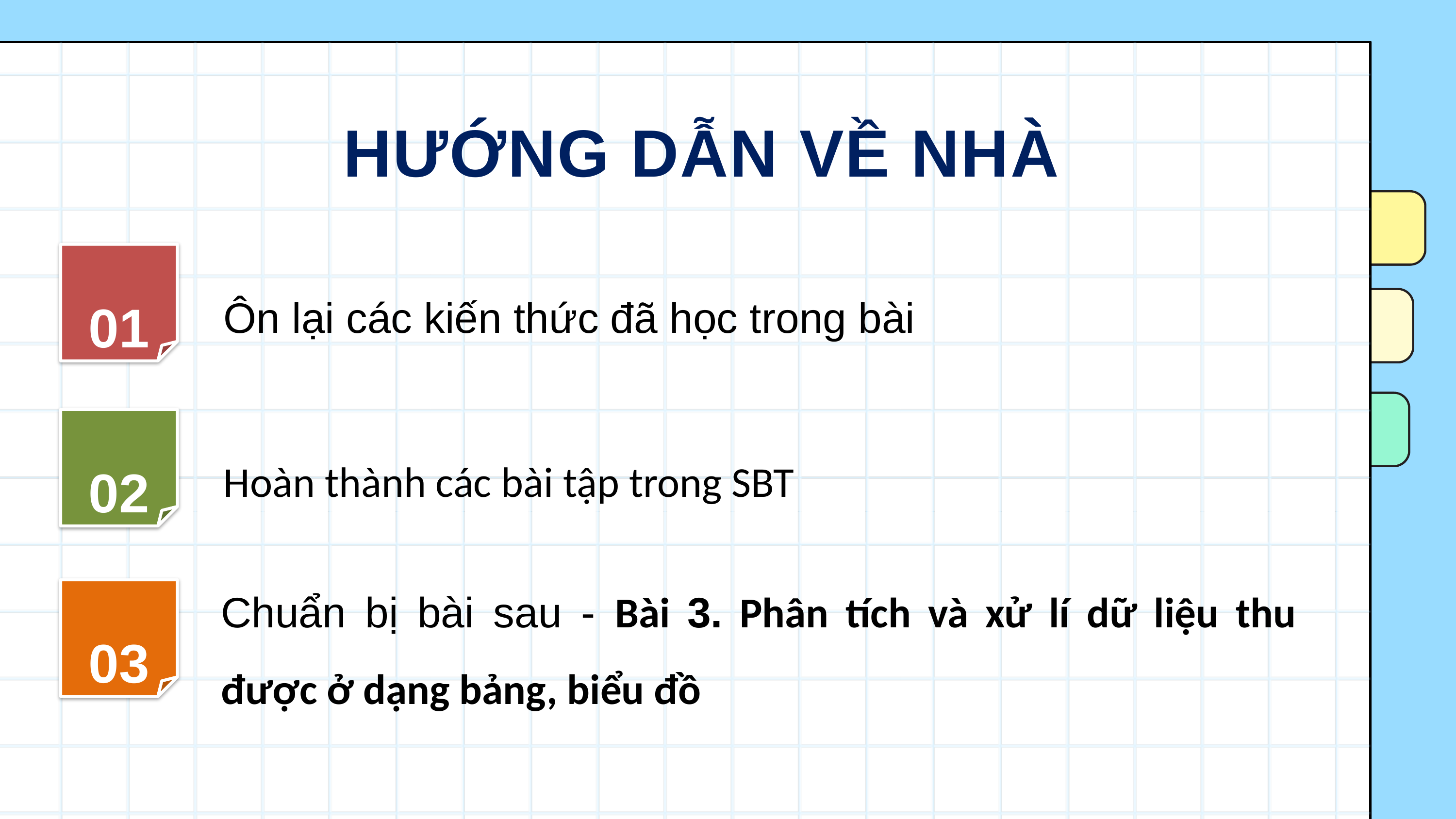

HƯỚNG DẪN VỀ NHÀ

01
Ôn lại các kiến thức đã học trong bài

02
Hoàn thành các bài tập trong SBT
Chuẩn bị bài sau - Bài 3. Phân tích và xử lí dữ liệu thu được ở dạng bảng, biểu đồ
03